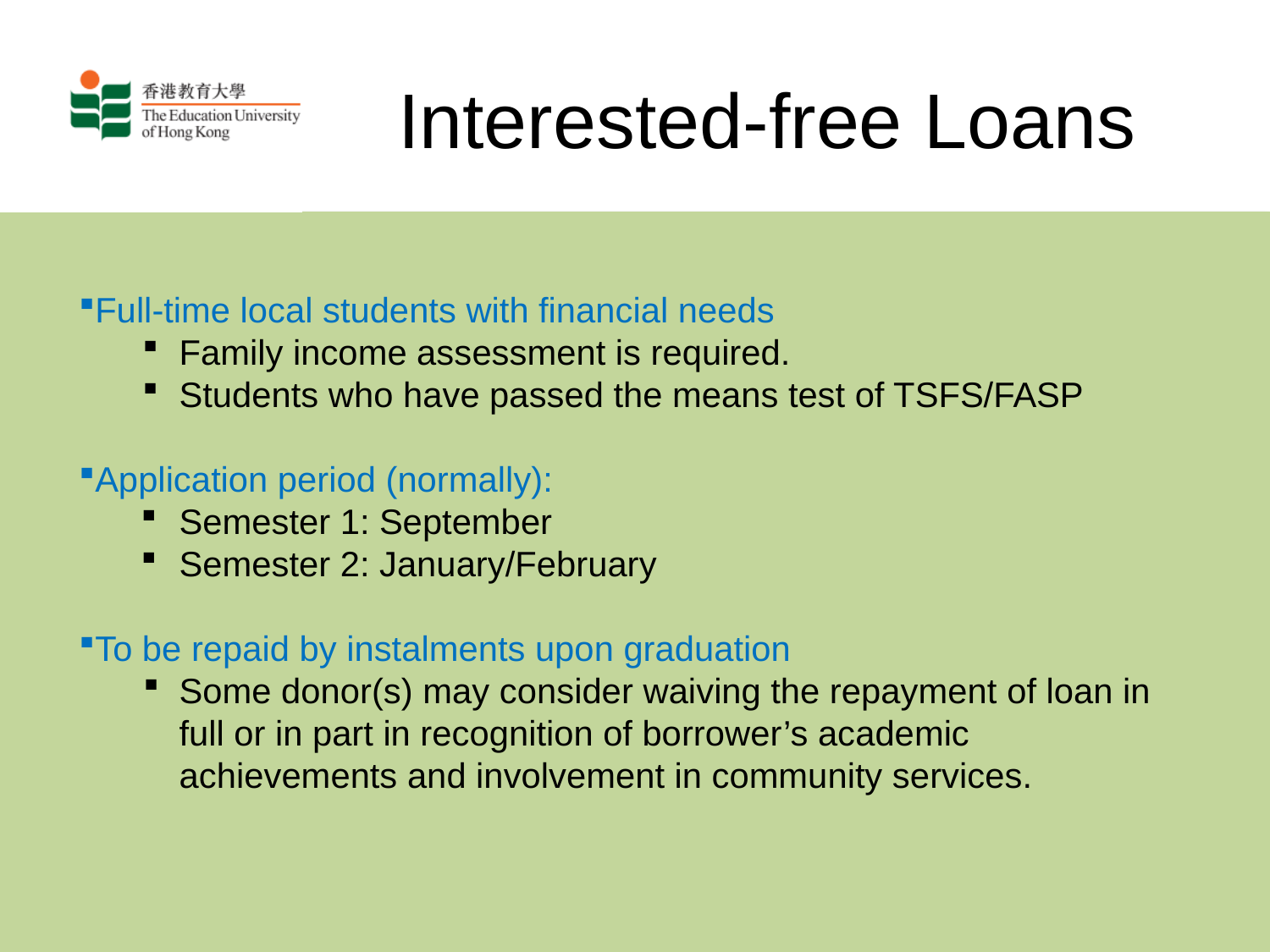

# Interested-free Loans
Full-time local students with financial needs
Family income assessment is required.
Students who have passed the means test of TSFS/FASP

Application period (normally):
Semester 1: September
Semester 2: January/February

To be repaid by instalments upon graduation
Some donor(s) may consider waiving the repayment of loan in full or in part in recognition of borrower’s academic achievements and involvement in community services.